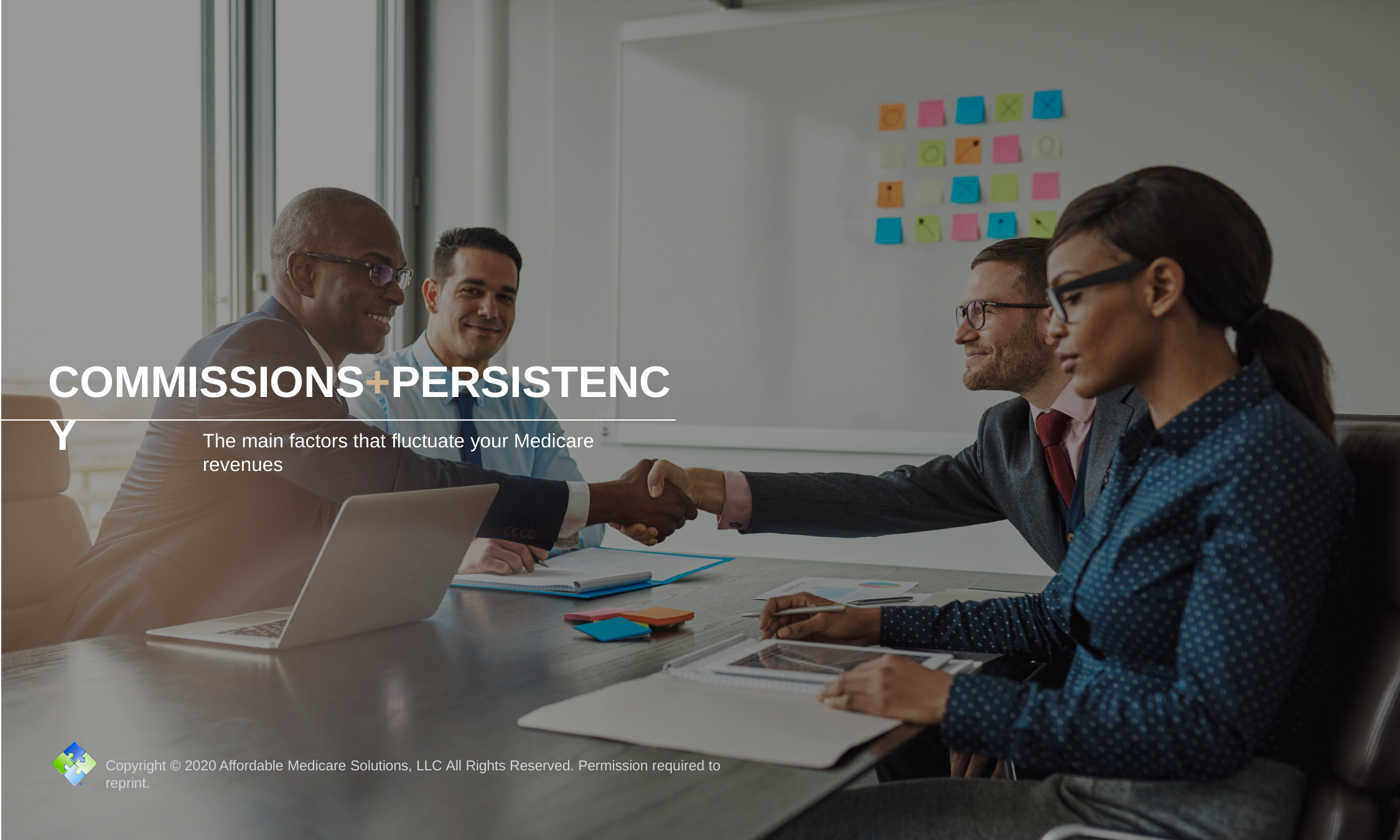

# COMMISSIONS+PERSISTENCY

The main factors that fluctuate your Medicare revenues

Copyright © 2020 Affordable Medicare Solutions, LLC All Rights Reserved. Permission required to reprint.